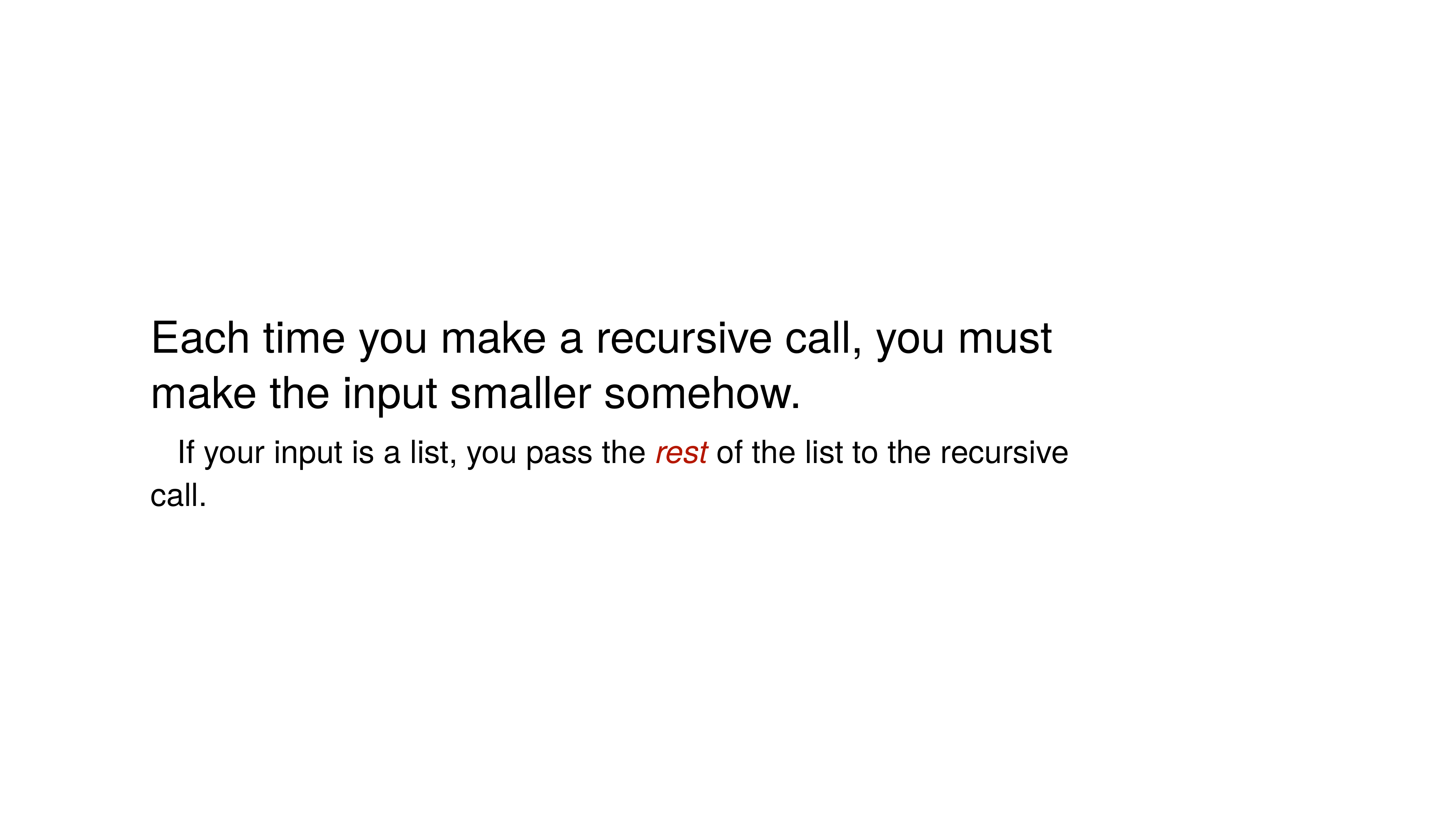

Each time you make a recursive call, you must make the input smaller somehow.
If your input is a list, you pass the rest of the list to the recursive call.